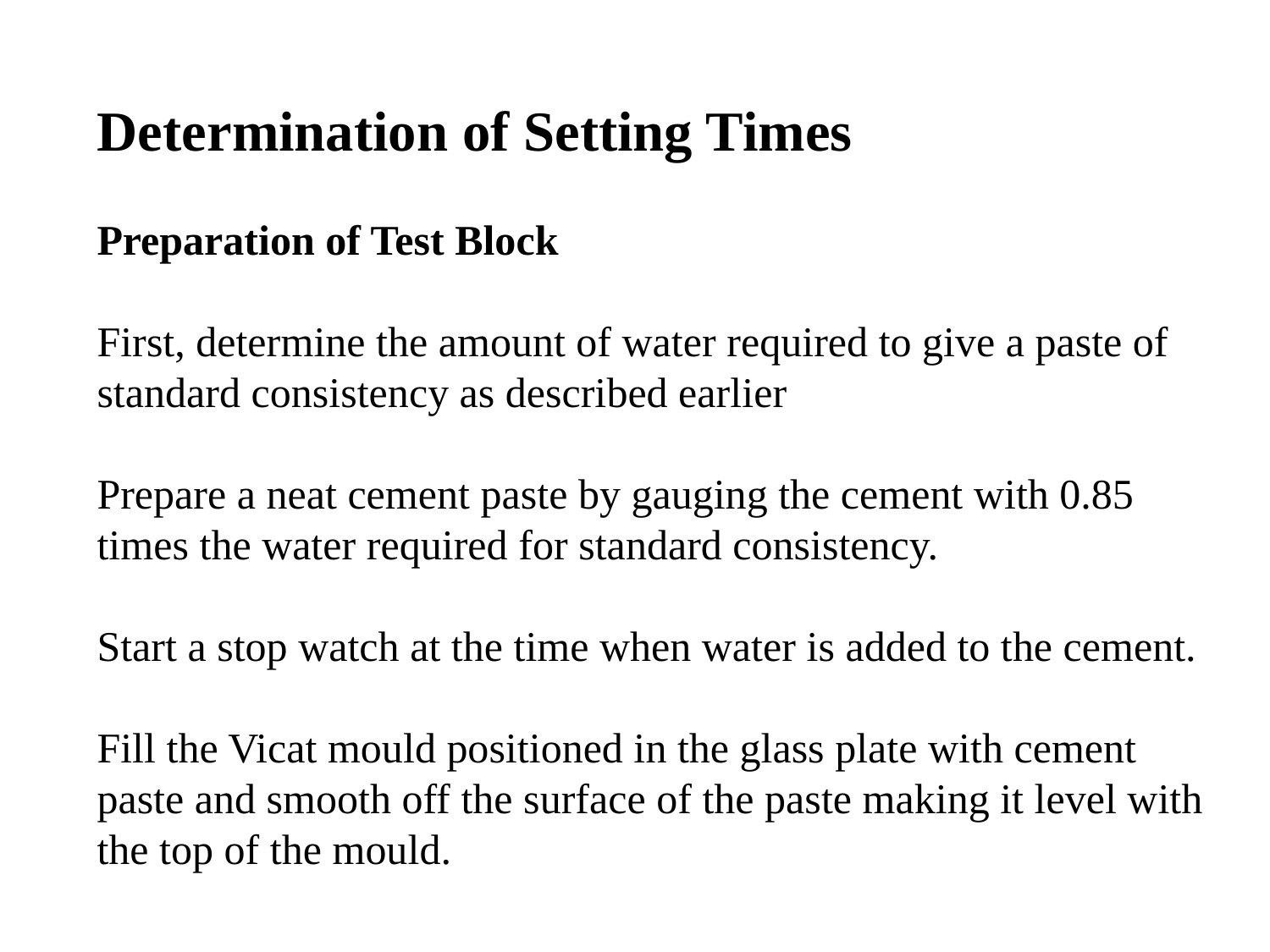

Determination of Setting Times

Preparation of Test Block

First, determine the amount of water required to give a paste of standard consistency as described earlier

Prepare a neat cement paste by gauging the cement with 0.85 times the water required for standard consistency.

Start a stop watch at the time when water is added to the cement.

Fill the Vicat mould positioned in the glass plate with cement paste and smooth off the surface of the paste making it level with the top of the mould.